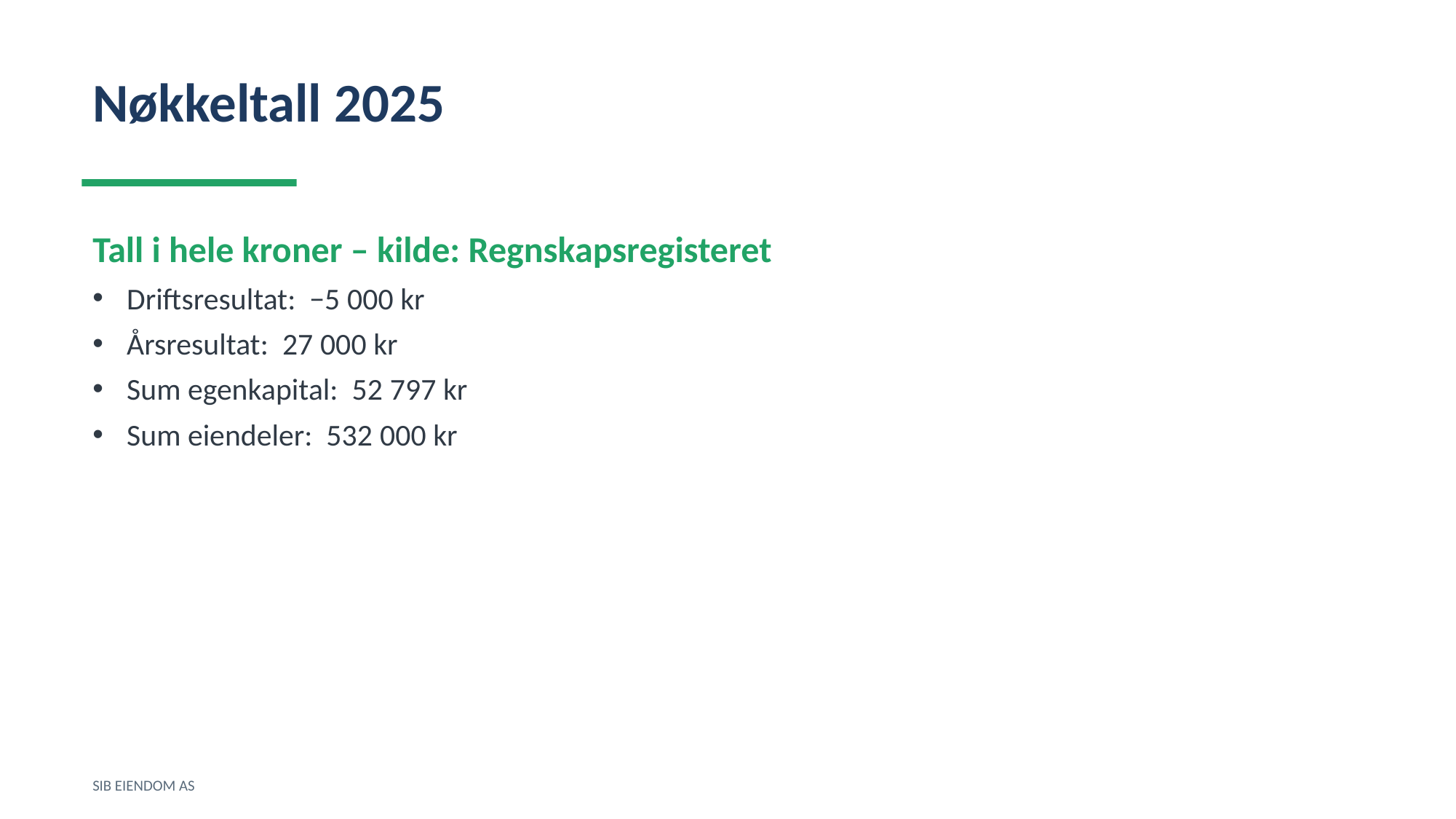

Nøkkeltall 2025

Tall i hele kroner – kilde: Regnskapsregisteret
Driftsresultat:  −5 000 kr
Årsresultat:  27 000 kr
Sum egenkapital:  52 797 kr
Sum eiendeler:  532 000 kr
SIB EIENDOM AS